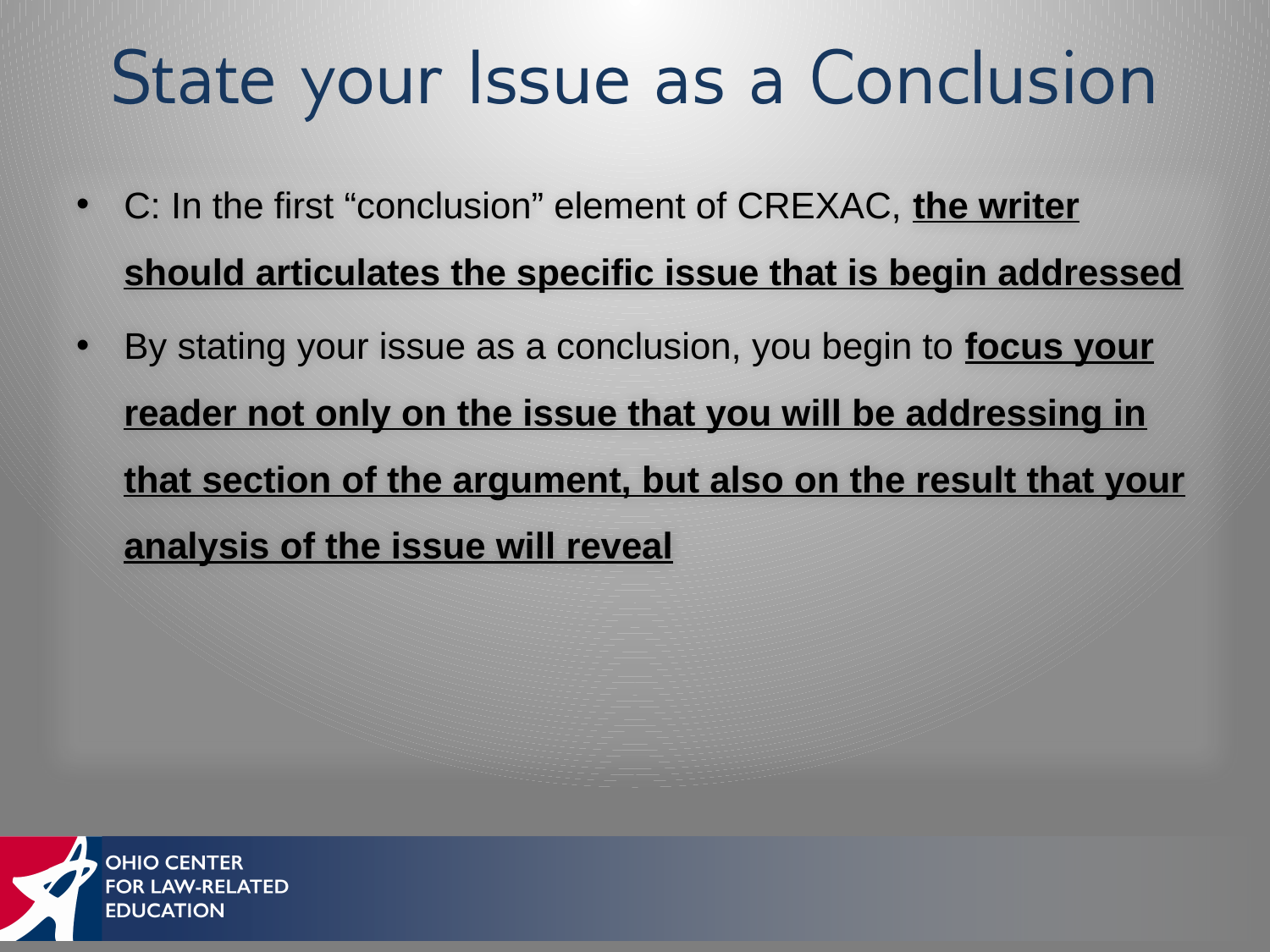

# State your Issue as a Conclusion
C: In the first “conclusion” element of CREXAC, the writer should articulates the specific issue that is begin addressed
By stating your issue as a conclusion, you begin to focus your reader not only on the issue that you will be addressing in that section of the argument, but also on the result that your analysis of the issue will reveal